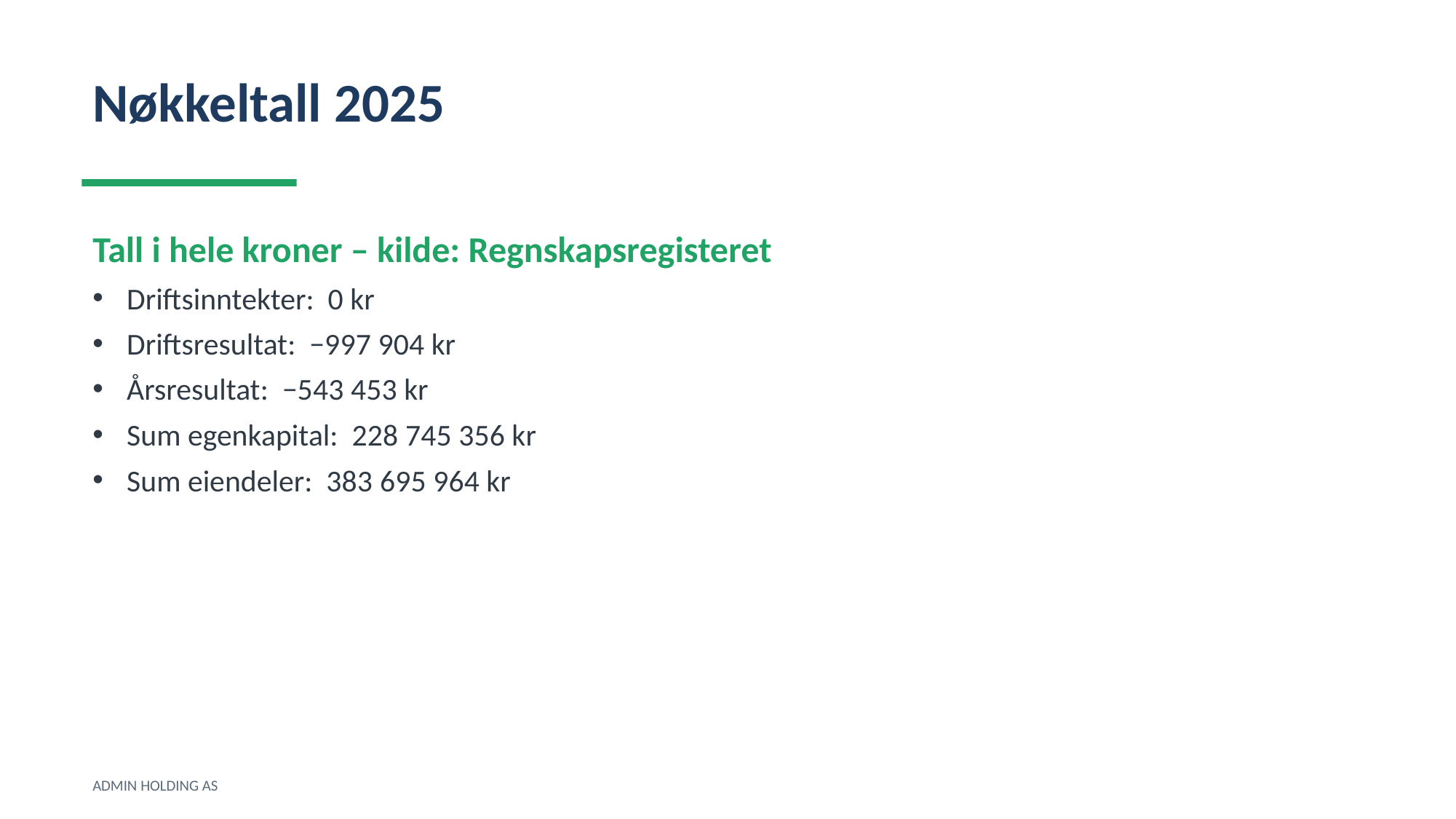

Nøkkeltall 2025

Tall i hele kroner – kilde: Regnskapsregisteret
Driftsinntekter:  0 kr
Driftsresultat:  −997 904 kr
Årsresultat:  −543 453 kr
Sum egenkapital:  228 745 356 kr
Sum eiendeler:  383 695 964 kr
ADMIN HOLDING AS